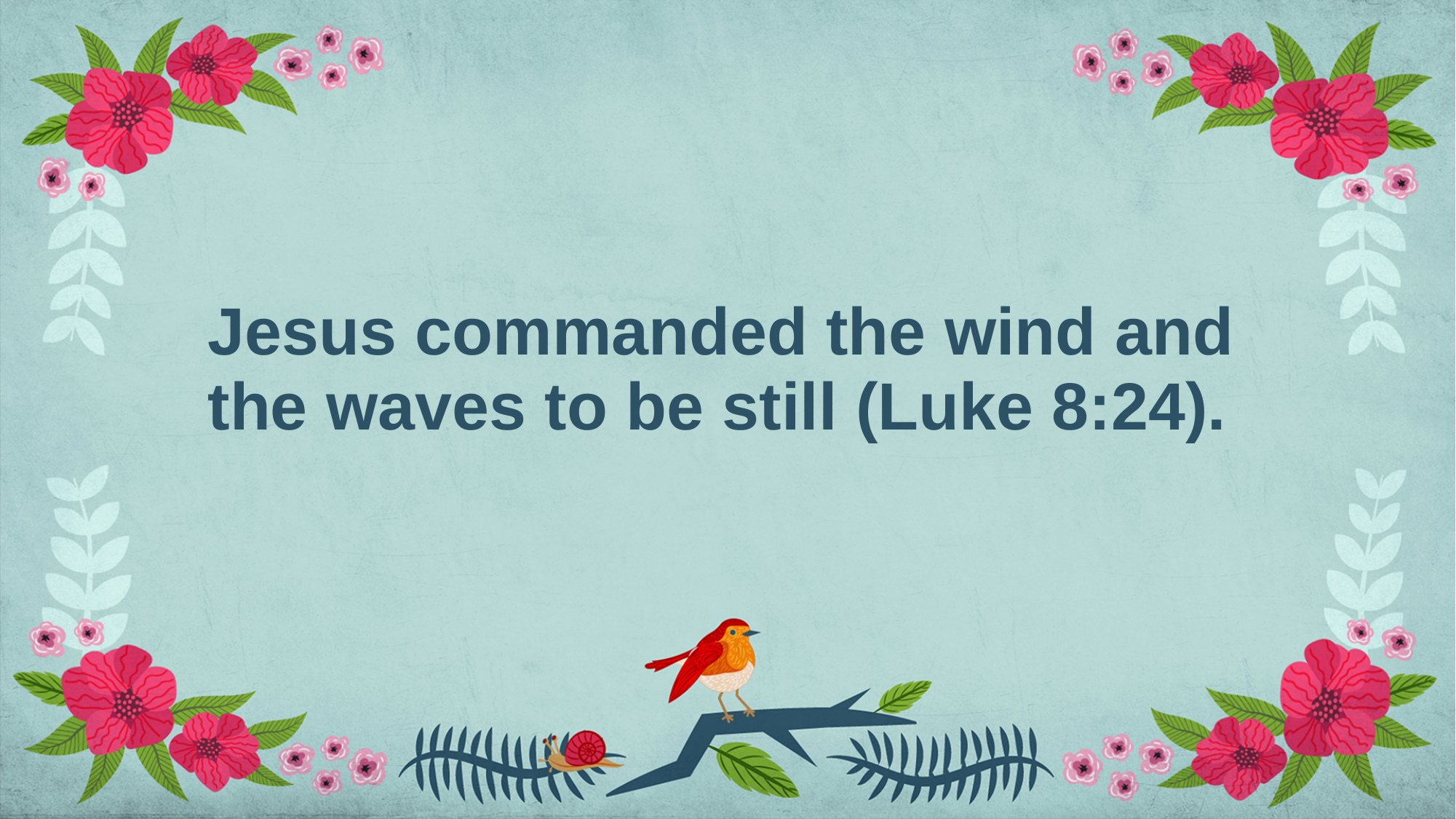

# Jesus commanded the wind and the waves to be still (Luke 8:24).